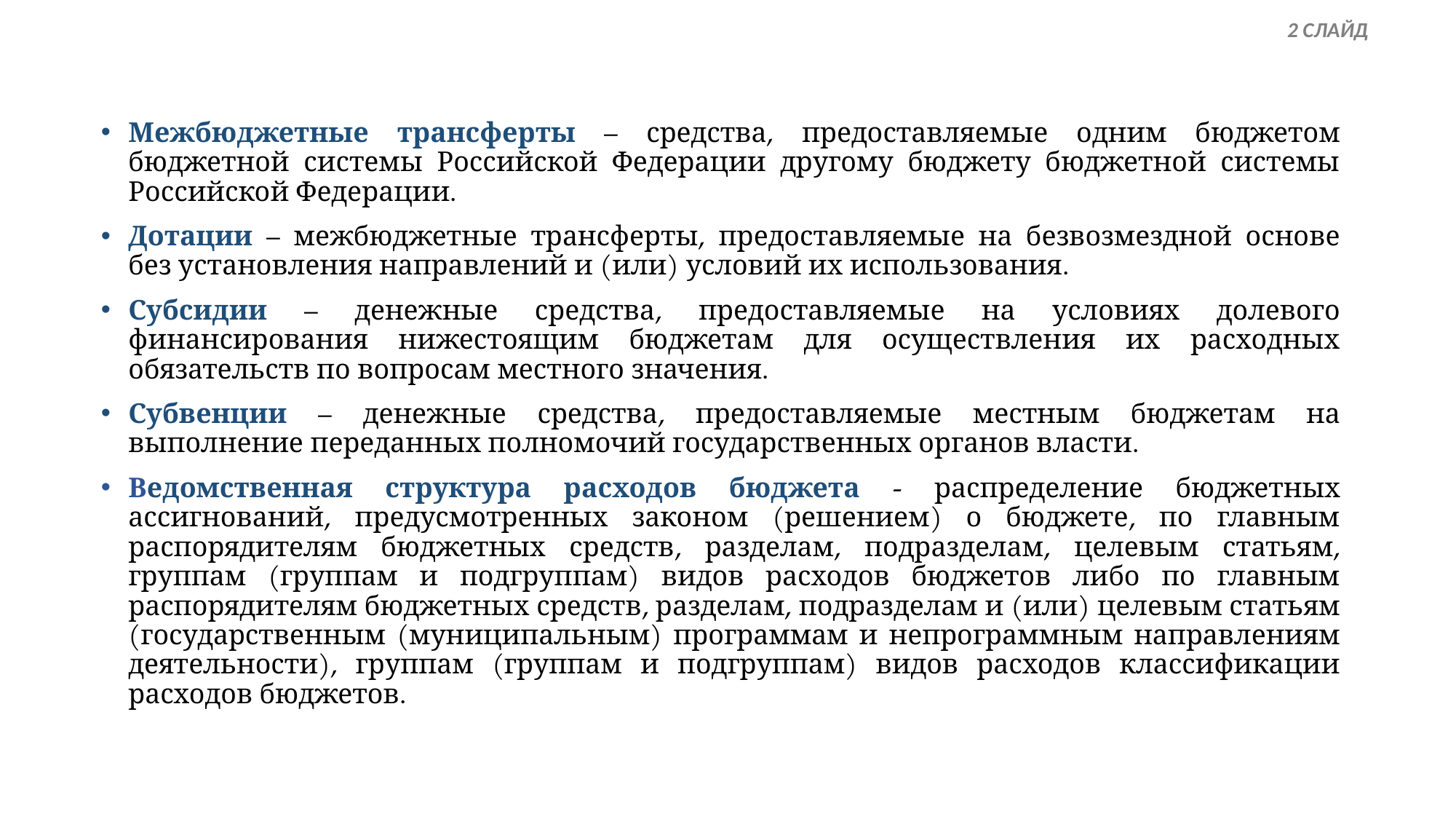

2 СЛАЙД
Межбюджетные трансферты – средства, предоставляемые одним бюджетом бюджетной системы Российской Федерации другому бюджету бюджетной системы Российской Федерации.
Дотации – межбюджетные трансферты, предоставляемые на безвозмездной основе без установления направлений и (или) условий их использования.
Субсидии – денежные средства, предоставляемые на условиях долевого финансирования нижестоящим бюджетам для осуществления их расходных обязательств по вопросам местного значения.
Субвенции – денежные средства, предоставляемые местным бюджетам на выполнение переданных полномочий государственных органов власти.
Ведомственная структура расходов бюджета - распределение бюджетных ассигнований, предусмотренных законом (решением) о бюджете, по главным распорядителям бюджетных средств, разделам, подразделам, целевым статьям, группам (группам и подгруппам) видов расходов бюджетов либо по главным распорядителям бюджетных средств, разделам, подразделам и (или) целевым статьям (государственным (муниципальным) программам и непрограммным направлениям деятельности), группам (группам и подгруппам) видов расходов классификации расходов бюджетов.